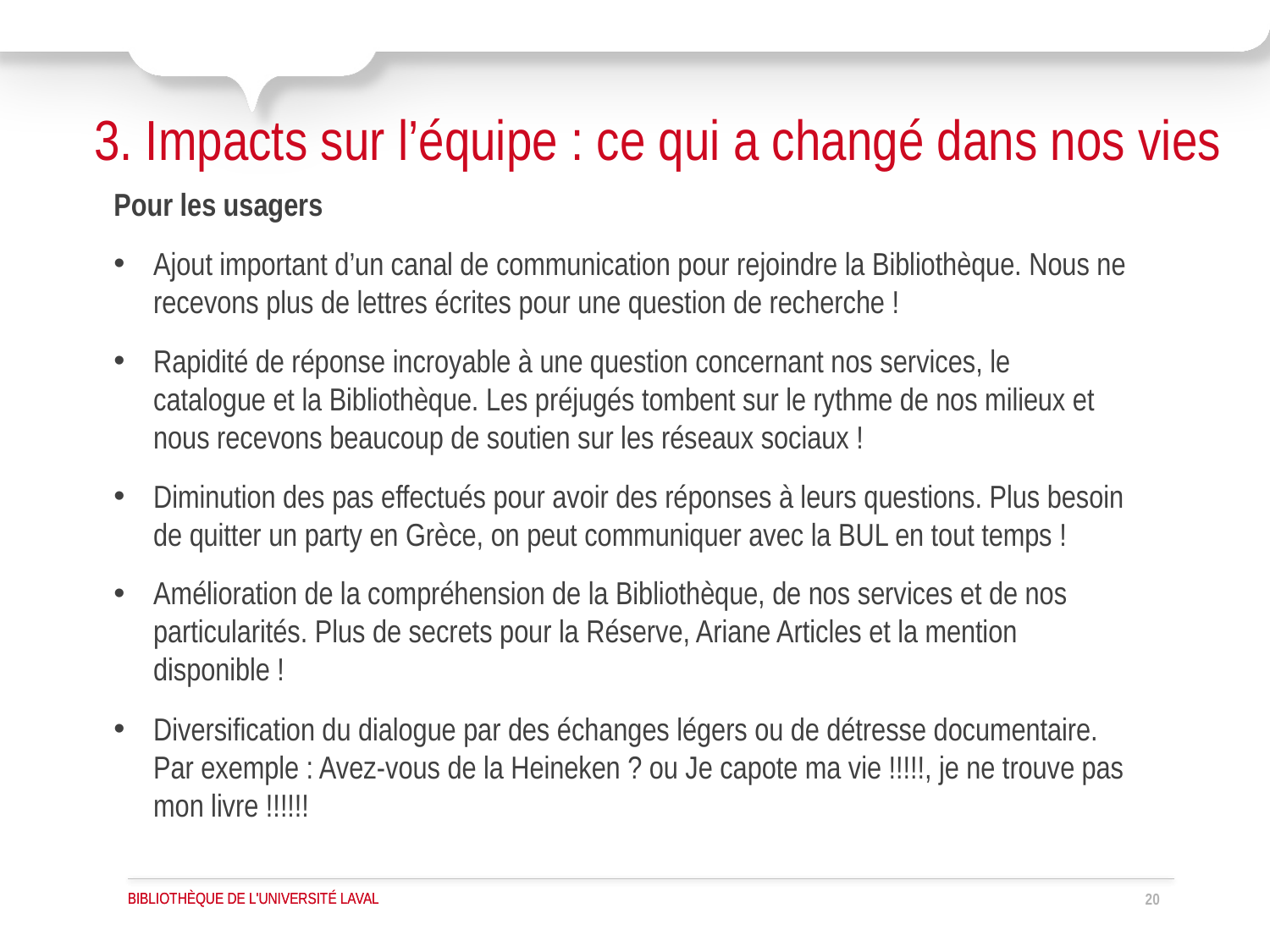

# 3. Impacts sur l’équipe : ce qui a changé dans nos vies
Pour les usagers
Ajout important d’un canal de communication pour rejoindre la Bibliothèque. Nous ne recevons plus de lettres écrites pour une question de recherche !
Rapidité de réponse incroyable à une question concernant nos services, le catalogue et la Bibliothèque. Les préjugés tombent sur le rythme de nos milieux et nous recevons beaucoup de soutien sur les réseaux sociaux !
Diminution des pas effectués pour avoir des réponses à leurs questions. Plus besoin de quitter un party en Grèce, on peut communiquer avec la BUL en tout temps !
Amélioration de la compréhension de la Bibliothèque, de nos services et de nos particularités. Plus de secrets pour la Réserve, Ariane Articles et la mention disponible !
Diversification du dialogue par des échanges légers ou de détresse documentaire. Par exemple : Avez-vous de la Heineken ? ou Je capote ma vie !!!!!, je ne trouve pas mon livre !!!!!!

20